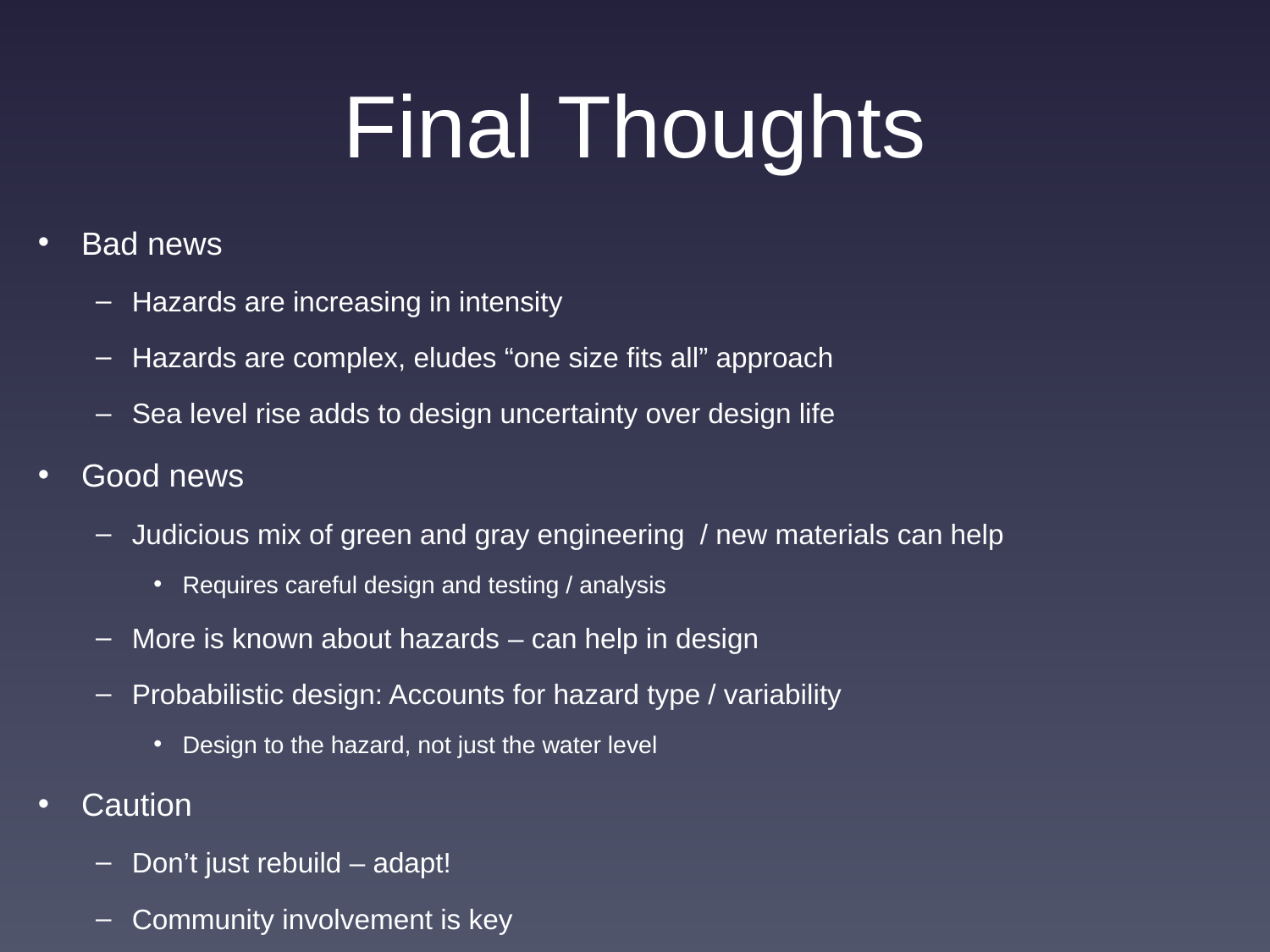

# Final Thoughts
Bad news
Hazards are increasing in intensity
Hazards are complex, eludes “one size fits all” approach
Sea level rise adds to design uncertainty over design life
Good news
Judicious mix of green and gray engineering  / new materials can help
Requires careful design and testing / analysis
More is known about hazards – can help in design
Probabilistic design: Accounts for hazard type / variability
Design to the hazard, not just the water level
Caution
Don’t just rebuild – adapt!
Community involvement is key